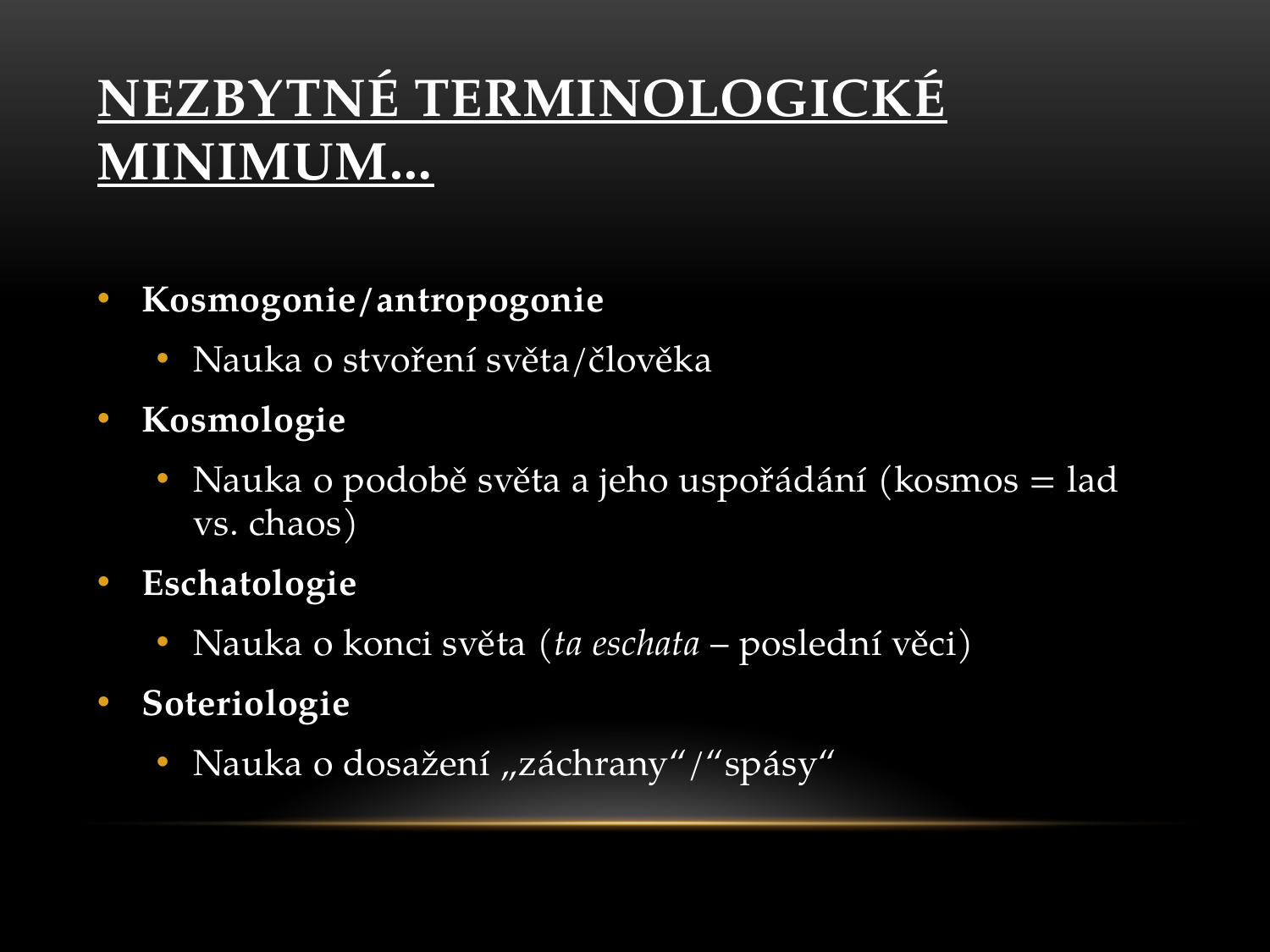

# Nezbytné terminologické minimum…

Kosmogonie/antropogonie
Nauka o stvoření světa/člověka
Kosmologie
Nauka o podobě světa a jeho uspořádání (kosmos = lad vs. chaos)
Eschatologie
Nauka o konci světa (ta eschata – poslední věci)
Soteriologie
Nauka o dosažení „záchrany“/“spásy“